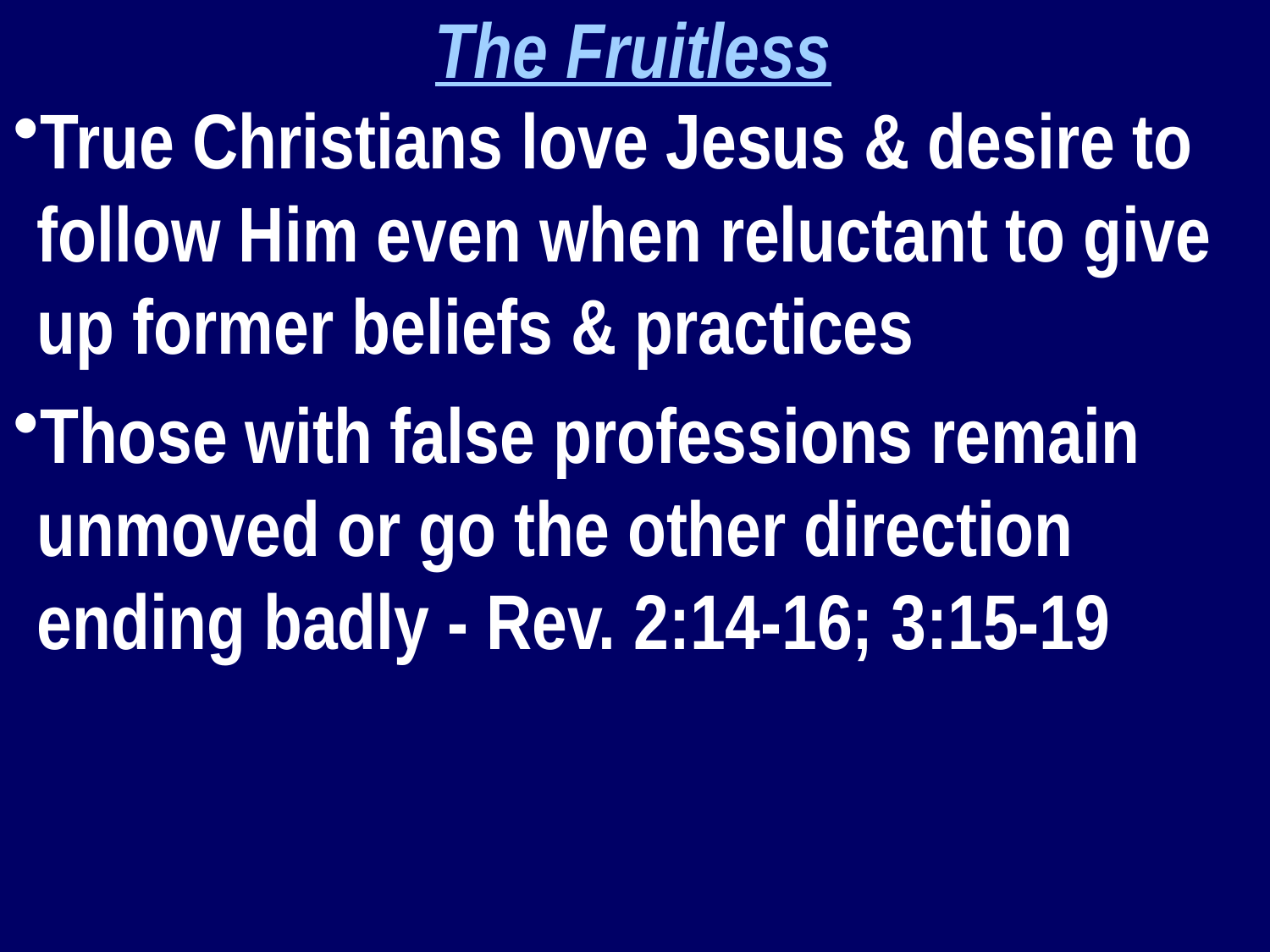

The Fruitless
True Christians love Jesus & desire to follow Him even when reluctant to give up former beliefs & practices
Those with false professions remain unmoved or go the other direction ending badly - Rev. 2:14-16; 3:15-19